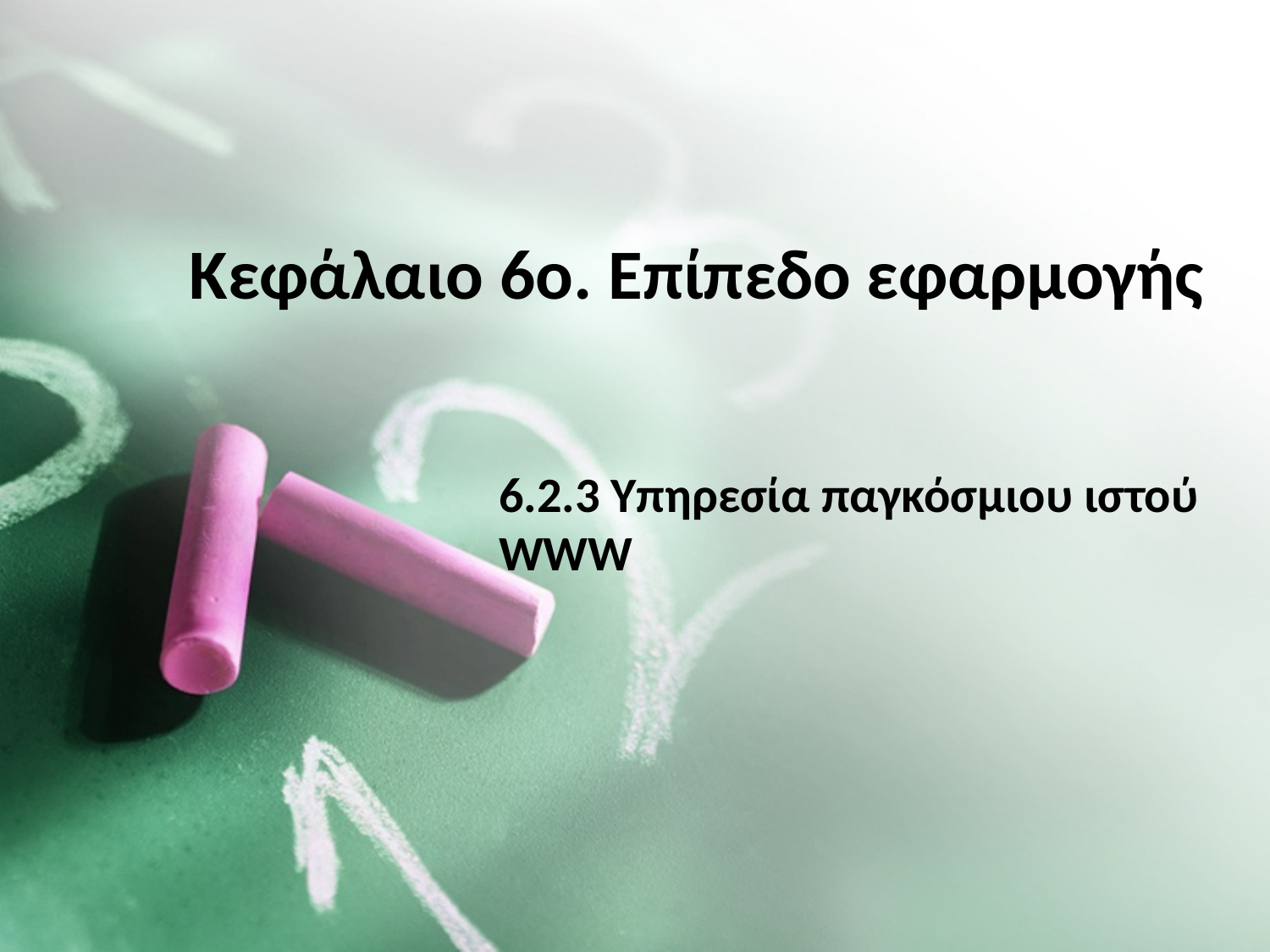

# Κεφάλαιο 6o. Επίπεδο εφαρμογής
6.2.3 Υπηρεσία παγκόσμιου ιστού WWW